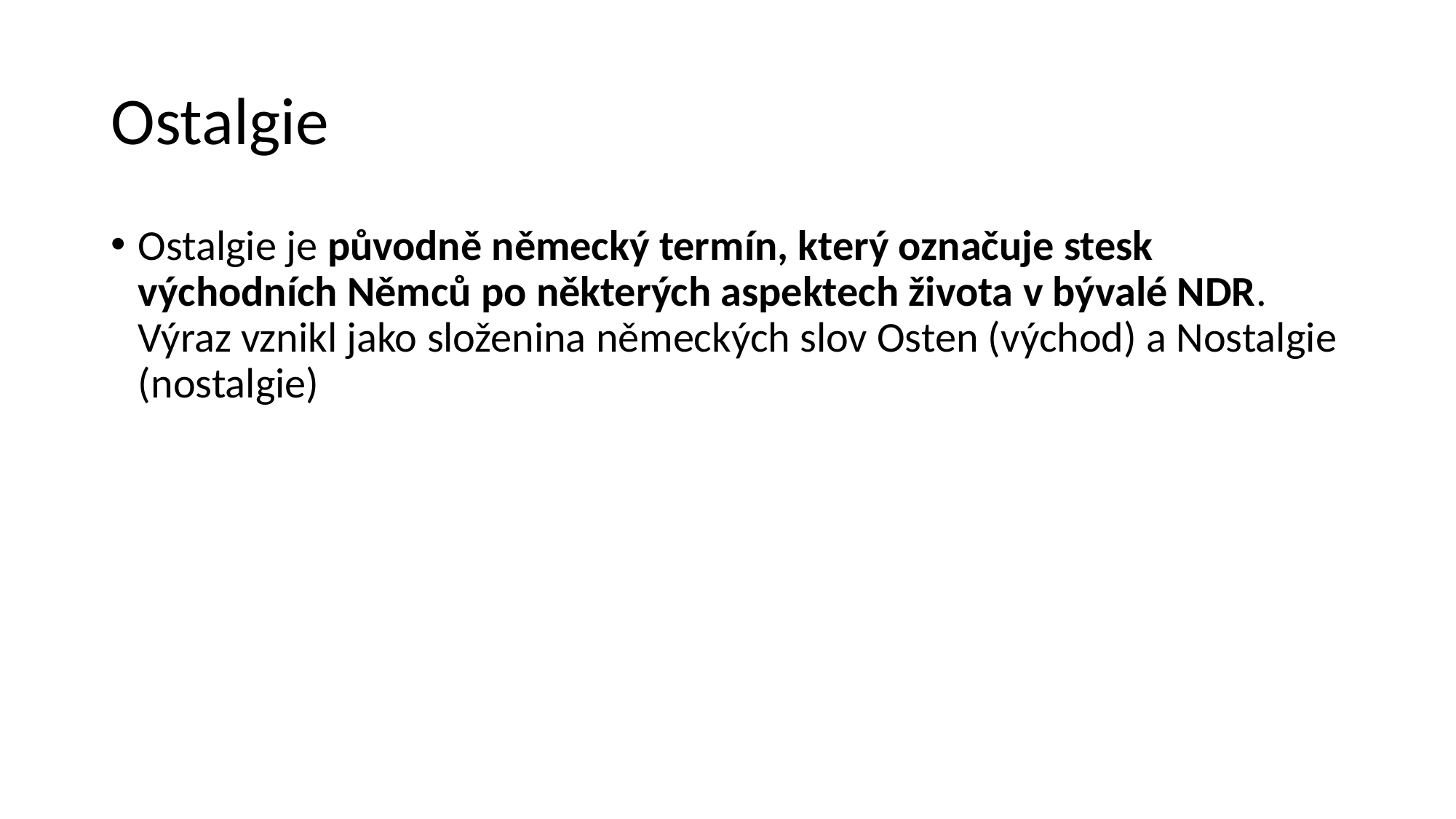

# Ostalgie
Ostalgie je původně německý termín, který označuje stesk východních Němců po některých aspektech života v bývalé NDR. Výraz vznikl jako složenina německých slov Osten (východ) a Nostalgie (nostalgie)